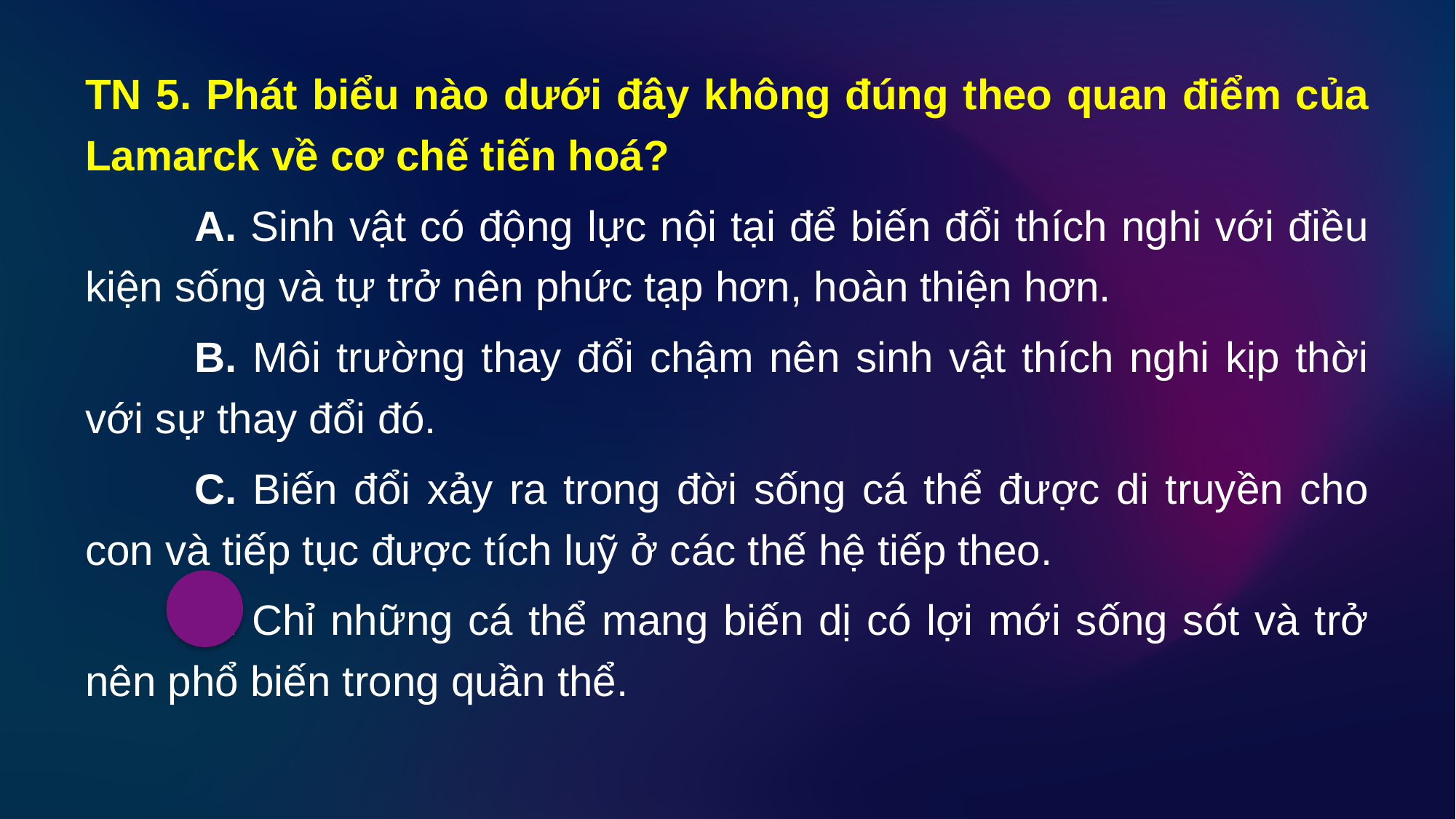

TN 5. Phát biểu nào dưới đây không đúng theo quan điểm của Lamarck về cơ chế tiến hoá?
	A. Sinh vật có động lực nội tại để biến đổi thích nghi với điều kiện sống và tự trở nên phức tạp hơn, hoàn thiện hơn.
	B. Môi trường thay đổi chậm nên sinh vật thích nghi kịp thời với sự thay đổi đó.
	C. Biến đổi xảy ra trong đời sống cá thể được di truyền cho con và tiếp tục được tích luỹ ở các thế hệ tiếp theo.
	D. Chỉ những cá thể mang biến dị có lợi mới sống sót và trở nên phổ biến trong quần thể.